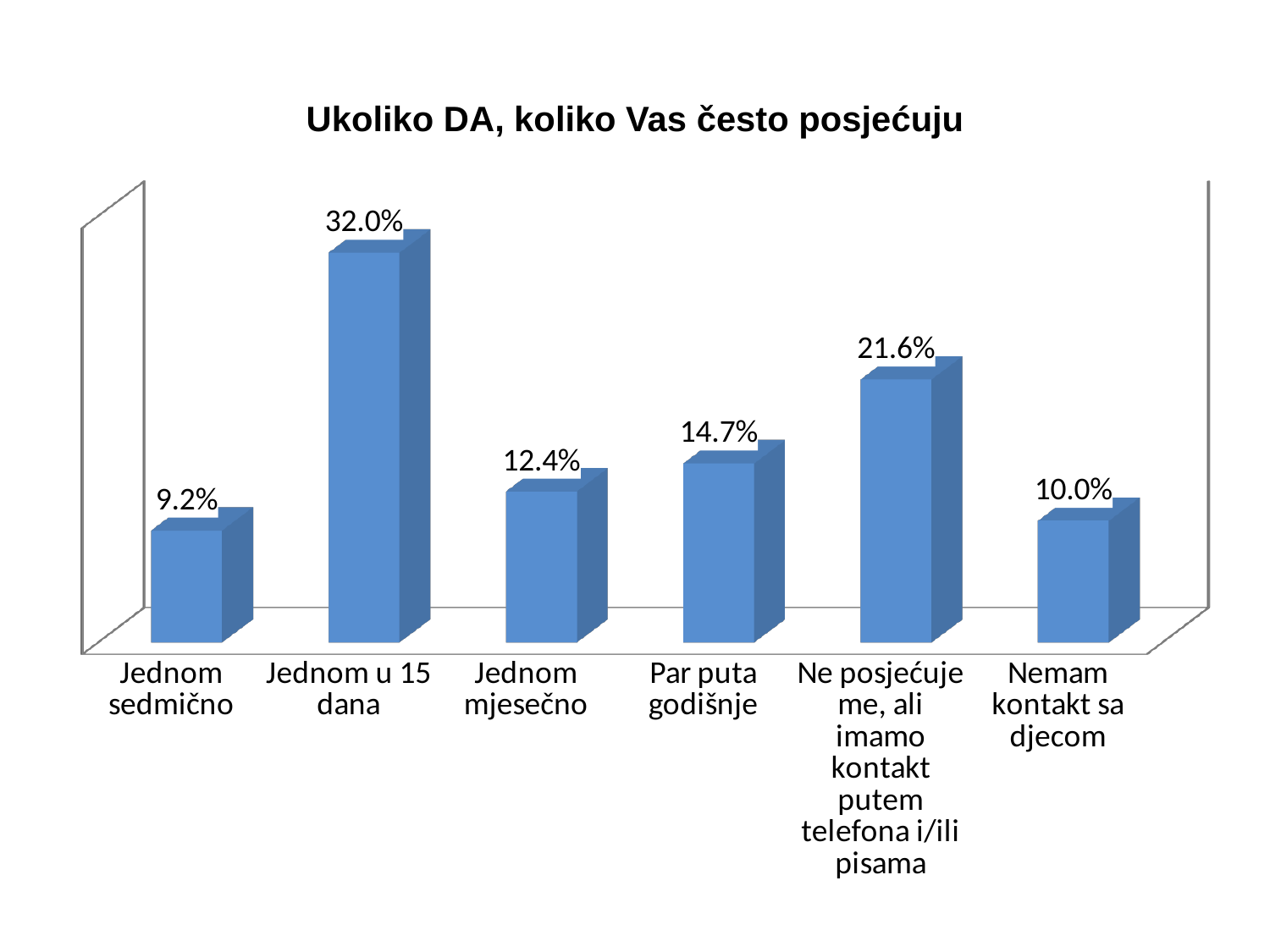

# Ukoliko DA, koliko Vas često posjećuju

[unsupported chart]